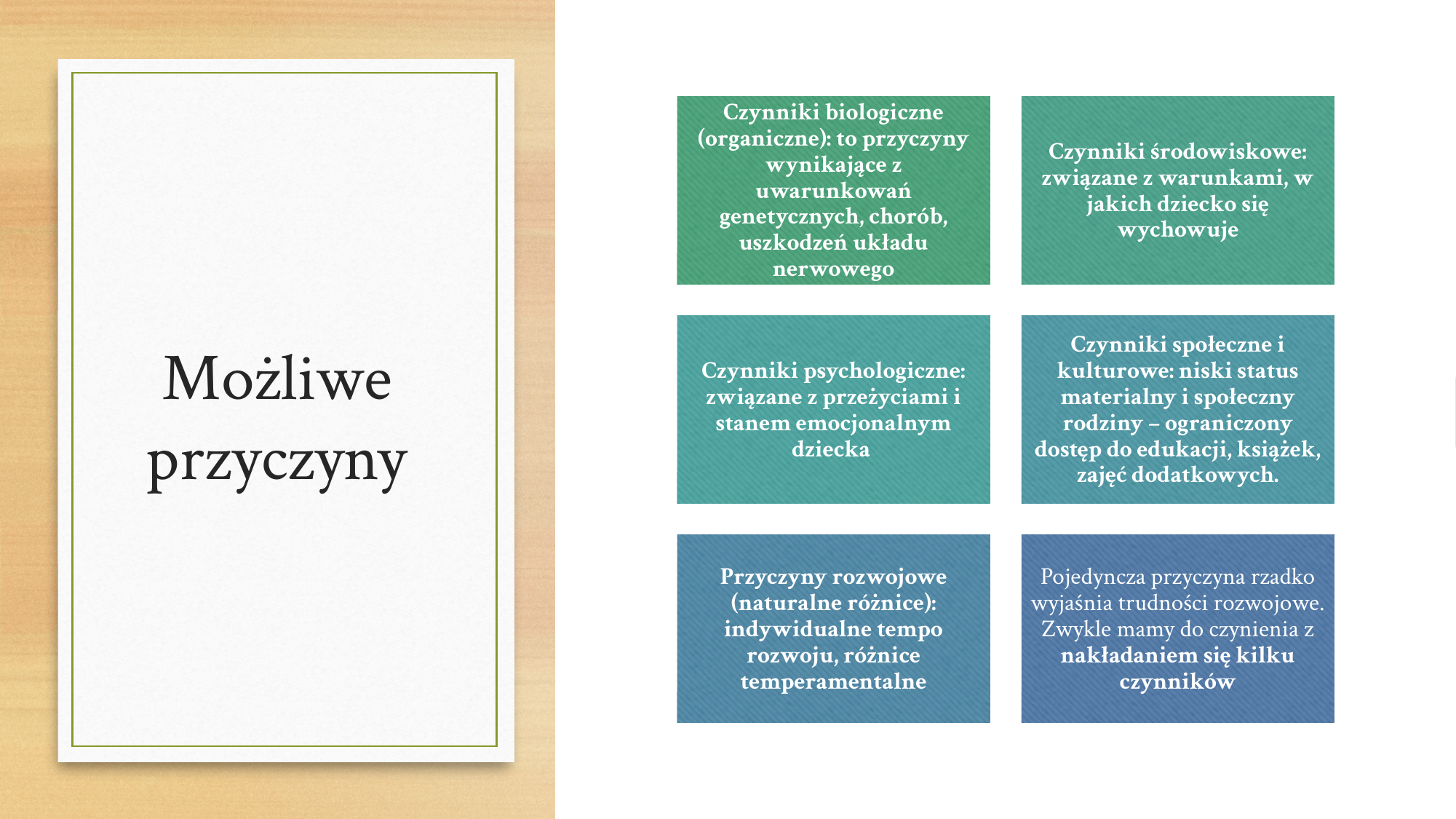

Czynniki biologiczne (organiczne): to przyczyny wynikające z uwarunkowań genetycznych, chorób, uszkodzeń układu nerwowego
Czynniki środowiskowe: związane z warunkami, w jakich dziecko się wychowuje
Czynniki psychologiczne: związane z przeżyciami i stanem emocjonalnym dziecka
Czynniki społeczne i kulturowe: niski status materialny i społeczny rodziny – ograniczony dostęp do edukacji, książek, zajęć dodatkowych.
Przyczyny rozwojowe (naturalne różnice): indywidualne tempo rozwoju, różnice temperamentalne
Pojedyncza przyczyna rzadko wyjaśnia trudności rozwojowe. Zwykle mamy do czynienia z nakładaniem się kilku czynników
# Możliwe przyczyny